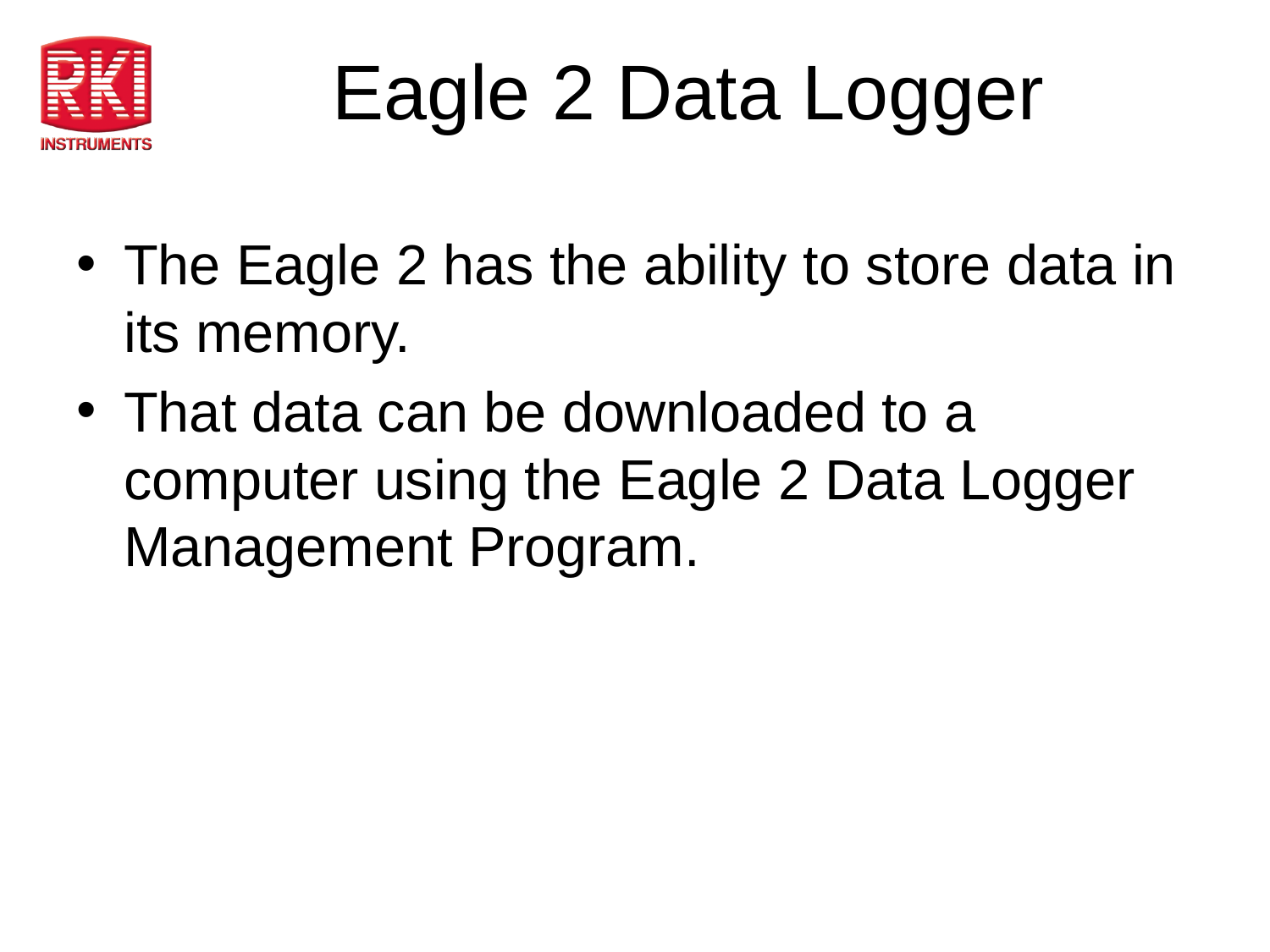

# Eagle 2 Data Logger
The Eagle 2 has the ability to store data in its memory.
That data can be downloaded to a computer using the Eagle 2 Data Logger Management Program.